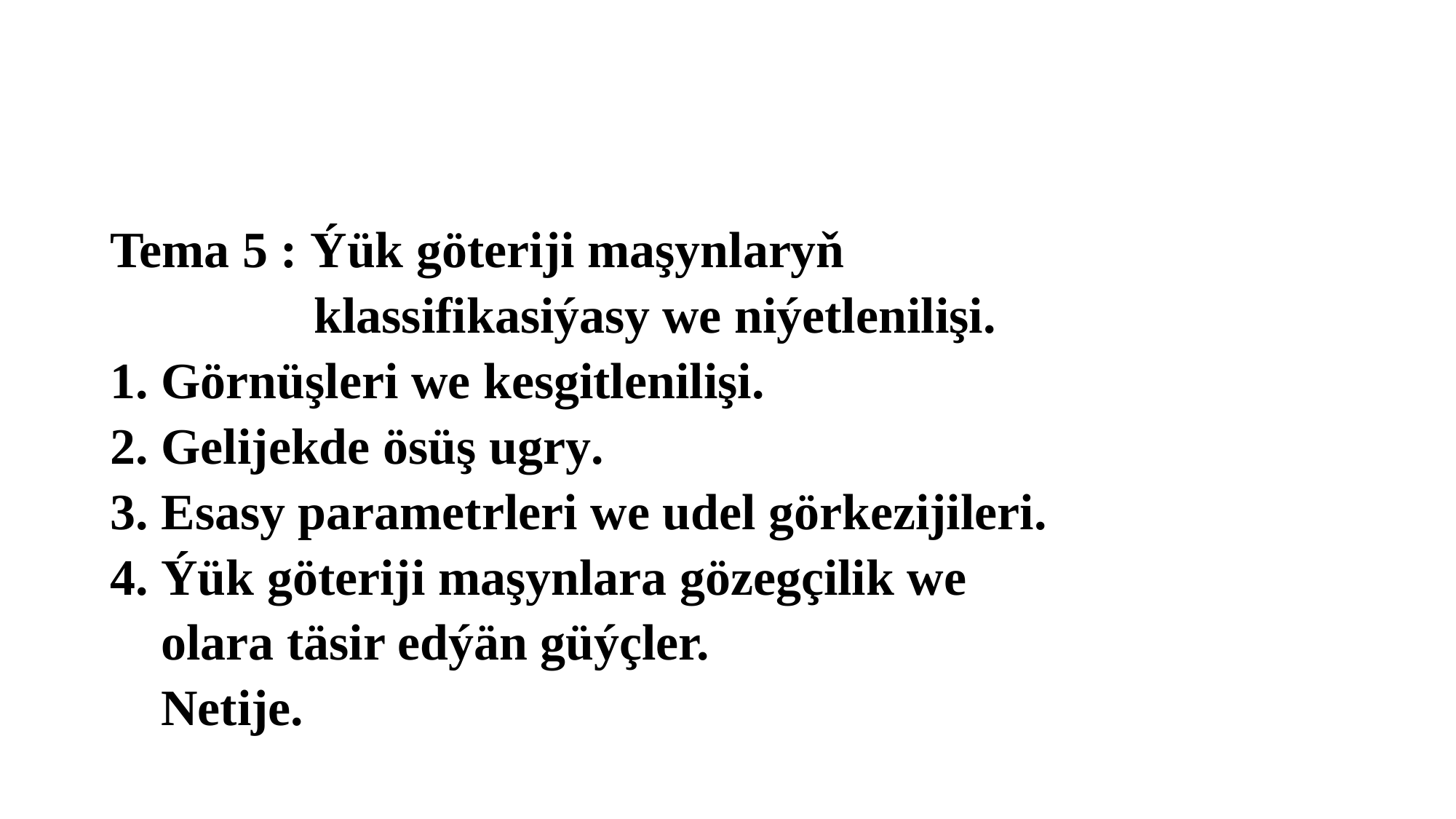

# Tema 5 : Ýük göteriji maşynlaryň klassifikasiýasy we niýetlenilişi. 1. Görnüşleri we kesgitlenilişi. 2. Gelijekde ösüş ugry. 3. Esasy parametrleri we udel görkezijileri. 4. Ýük göteriji maşynlara gözegçilik we olara täsir edýän güýçler. Netije.